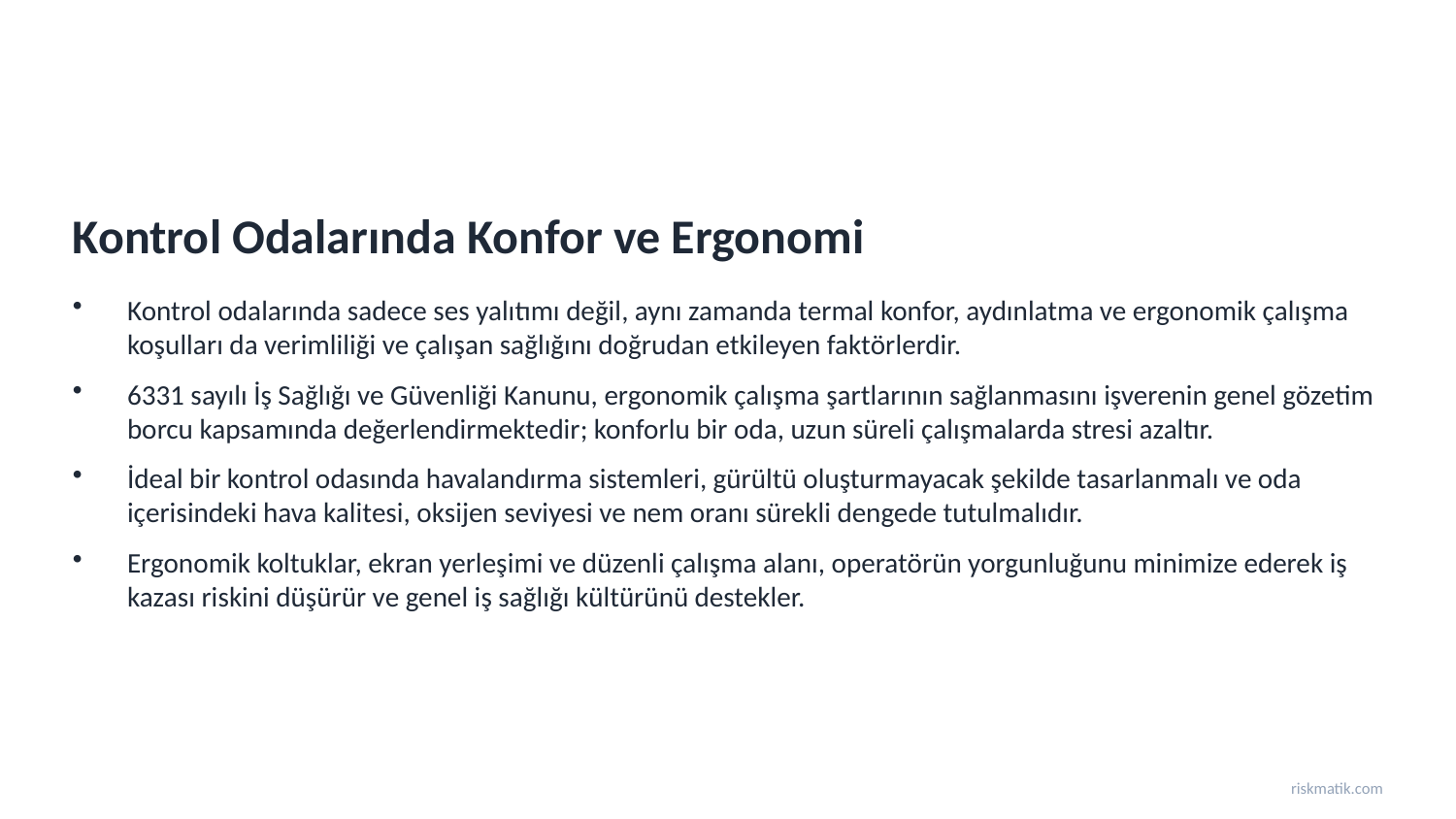

Kontrol Odalarında Konfor ve Ergonomi
Kontrol odalarında sadece ses yalıtımı değil, aynı zamanda termal konfor, aydınlatma ve ergonomik çalışma koşulları da verimliliği ve çalışan sağlığını doğrudan etkileyen faktörlerdir.
6331 sayılı İş Sağlığı ve Güvenliği Kanunu, ergonomik çalışma şartlarının sağlanmasını işverenin genel gözetim borcu kapsamında değerlendirmektedir; konforlu bir oda, uzun süreli çalışmalarda stresi azaltır.
İdeal bir kontrol odasında havalandırma sistemleri, gürültü oluşturmayacak şekilde tasarlanmalı ve oda içerisindeki hava kalitesi, oksijen seviyesi ve nem oranı sürekli dengede tutulmalıdır.
Ergonomik koltuklar, ekran yerleşimi ve düzenli çalışma alanı, operatörün yorgunluğunu minimize ederek iş kazası riskini düşürür ve genel iş sağlığı kültürünü destekler.
riskmatik.com